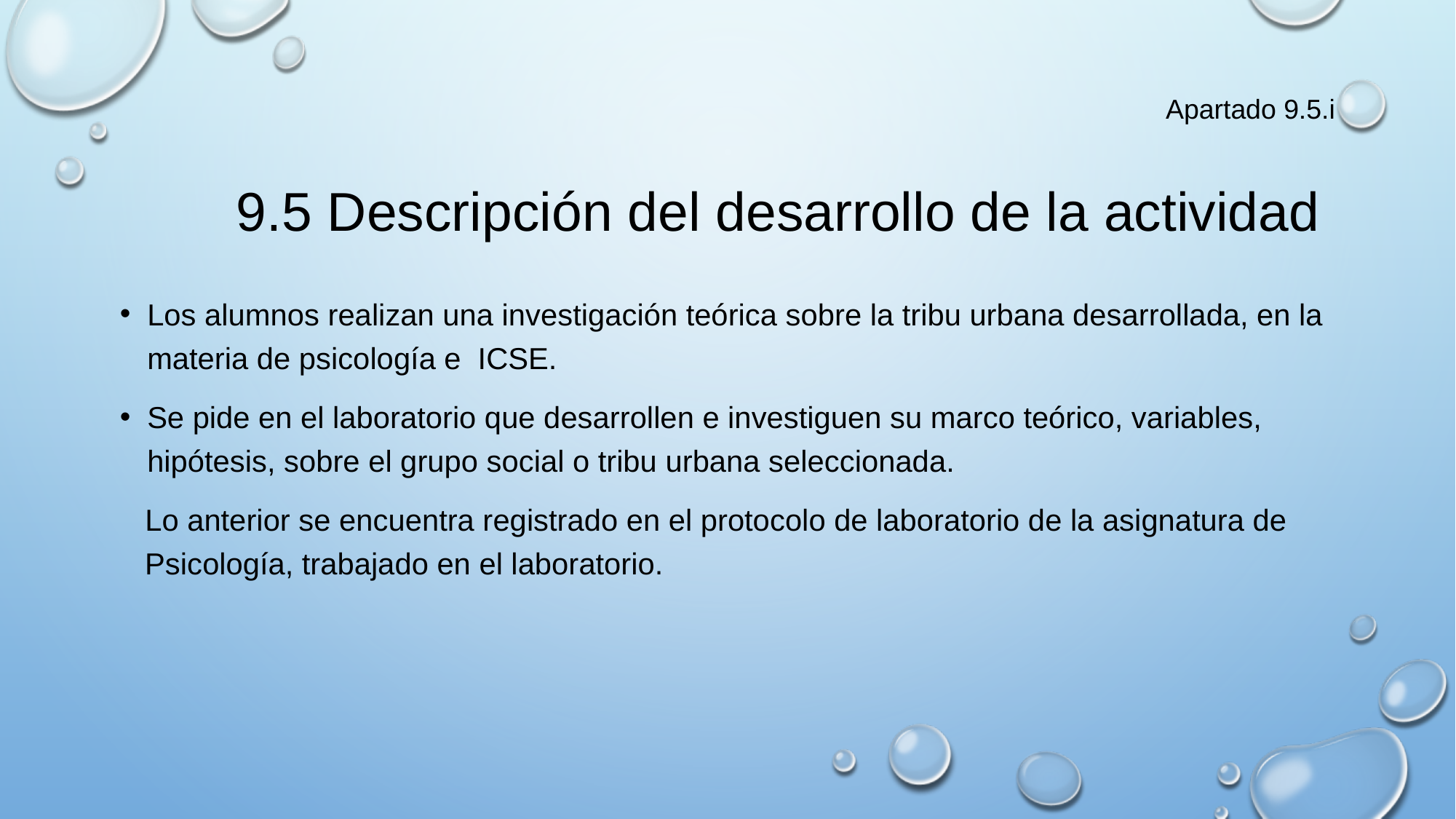

# Apartado 9.5.i 9.5 Descripción del desarrollo de la actividad
Los alumnos realizan una investigación teórica sobre la tribu urbana desarrollada, en la materia de psicología e  ICSE.
Se pide en el laboratorio que desarrollen e investiguen su marco teórico, variables, hipótesis, sobre el grupo social o tribu urbana seleccionada.
   Lo anterior se encuentra registrado en el protocolo de laboratorio de la asignatura de         Psicología, trabajado en el laboratorio.